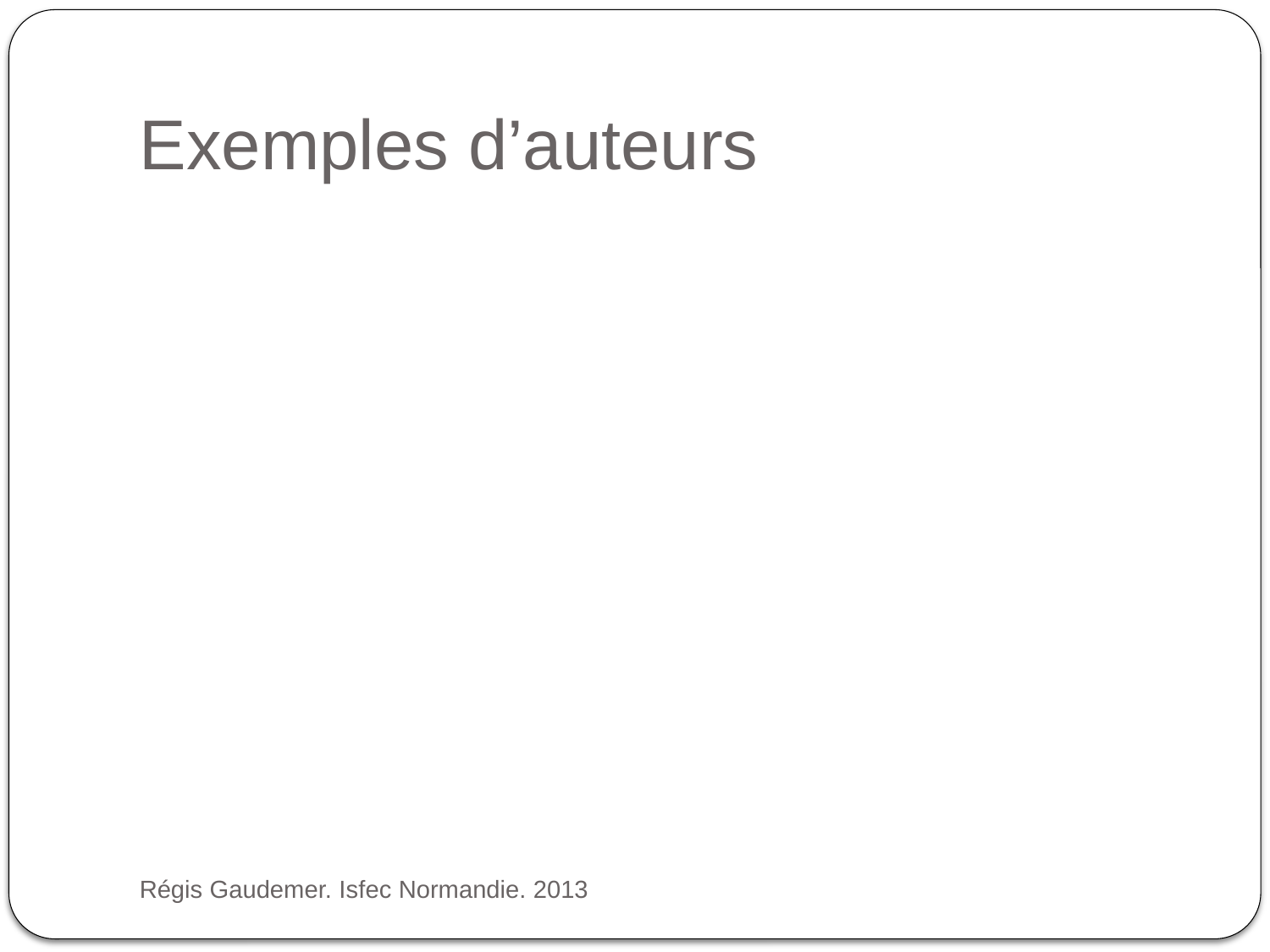

# Exemples d’auteurs

Régis Gaudemer. Isfec Normandie. 2013